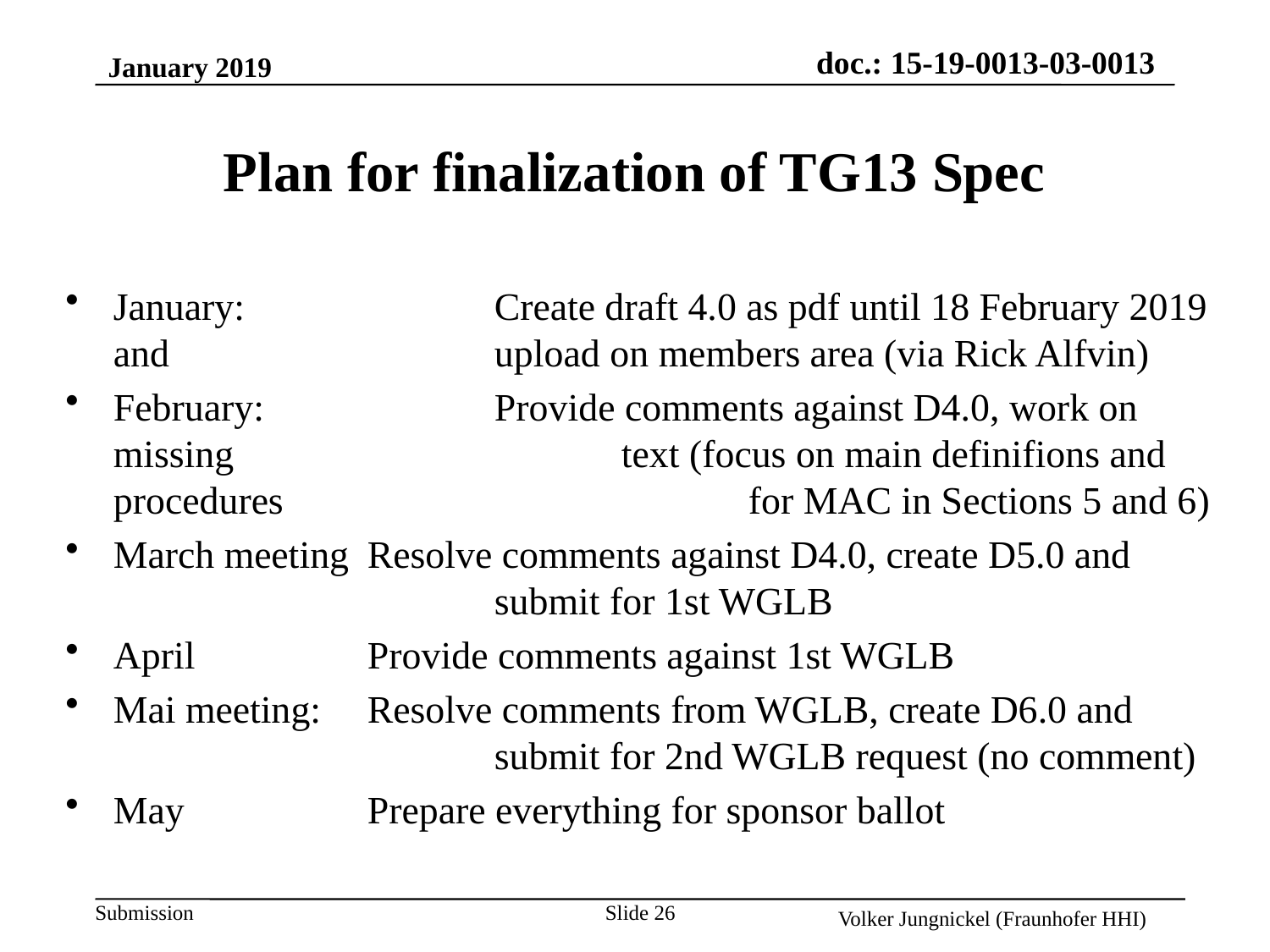

January 2019
# Plan for finalization of TG13 Spec
January:		Create draft 4.0 as pdf until 18 February 2019 and 			upload on members area (via Rick Alfvin)
February: 		Provide comments against D4.0, work on missing 			text (focus on main definifions and procedures 				for MAC in Sections 5 and 6)
March meeting	Resolve comments against D4.0, create D5.0 and 			submit for 1st WGLB
April		Provide comments against 1st WGLB
Mai meeting: 	Resolve comments from WGLB, create D6.0 and 			submit for 2nd WGLB request (no comment)
May 		Prepare everything for sponsor ballot
Slide 26
Volker Jungnickel (Fraunhofer HHI)